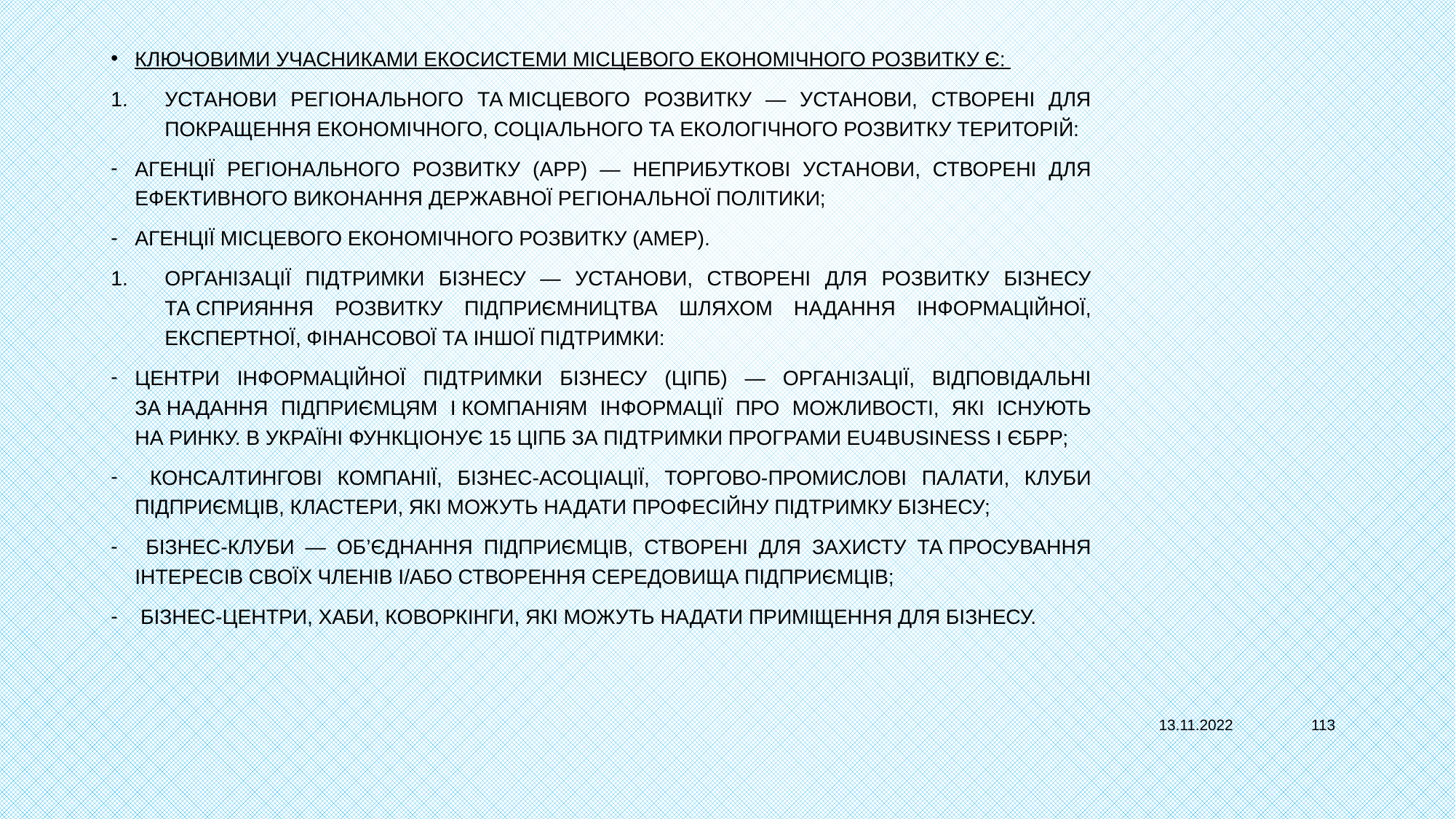

Ключовими учасниками екосистеми місцевого економічного розвитку є:
Установи регіонального та місцевого розвитку — установи, створені для покращення економічного, соціального та екологічного розвитку територій:
агенції регіонального розвитку (АРР) — неприбуткові установи, створені для ефективного виконання державної регіональної політики;
агенції місцевого економічного розвитку (АМЕР).
Організації підтримки бізнесу — установи, створені для розвитку бізнесу та сприяння розвитку підприємництва шляхом надання інформаційної, експертної, фінансової та іншої підтримки:
центри інформаційної підтримки бізнесу (ЦІПБ) — організації, відповідальні за надання підприємцям і компаніям інформації про можливості, які існують на ринку. В Україні функціонує 15 ЦІПБ за підтримки програми EU4Business і ЄБРР;
 консалтингові компанії, бізнес-асоціації, торгово-промислові палати, клуби підприємців, кластери, які можуть надати професійну підтримку бізнесу;
 бізнес-клуби — об’єднання підприємців, створені для захисту та просування інтересів своїх членів і/або створення середовища підприємців;
 бізнес-центри, хаби, коворкінги, які можуть надати приміщення для бізнесу.
13.11.2022
113